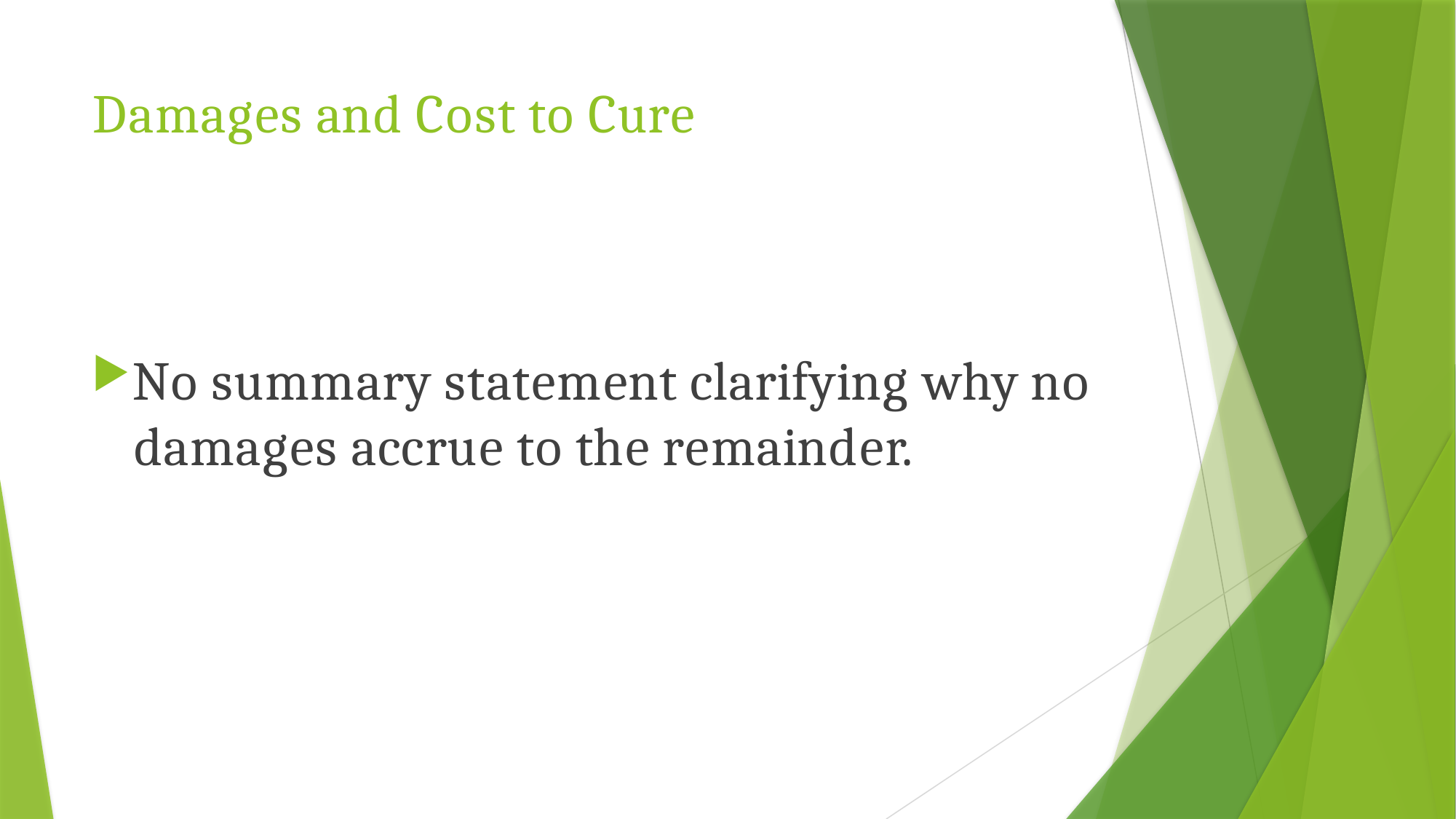

# Damages and Cost to Cure
No summary statement clarifying why no damages accrue to the remainder.